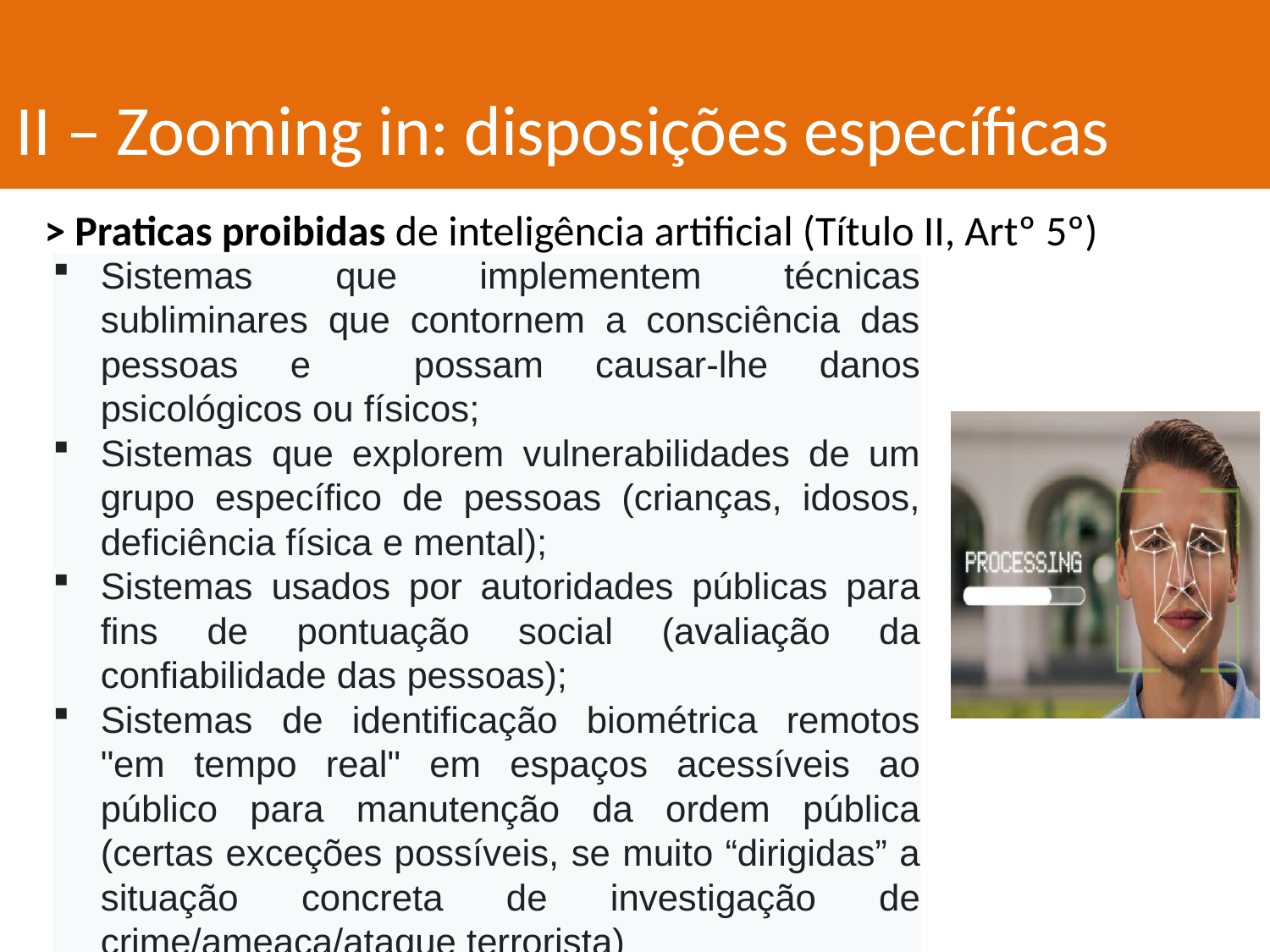

II – Zooming in: disposições específicas
> Praticas proibidas de inteligência artificial (Título II, Artº 5º)
Sistemas que implementem técnicas subliminares que contornem a consciência das pessoas e  possam causar-lhe danos psicológicos ou físicos;
Sistemas que explorem vulnerabilidades de um grupo específico de pessoas (crianças, idosos, deficiência física e mental);
Sistemas usados por autoridades públicas para fins de pontuação social (avaliação da confiabilidade das pessoas);
Sistemas de identificação biométrica remotos "em tempo real" em espaços acessíveis ao público para manutenção da ordem pública (certas exceções possíveis, se muito “dirigidas” a situação concreta de investigação de crime/ameaça/ataque terrorista) .